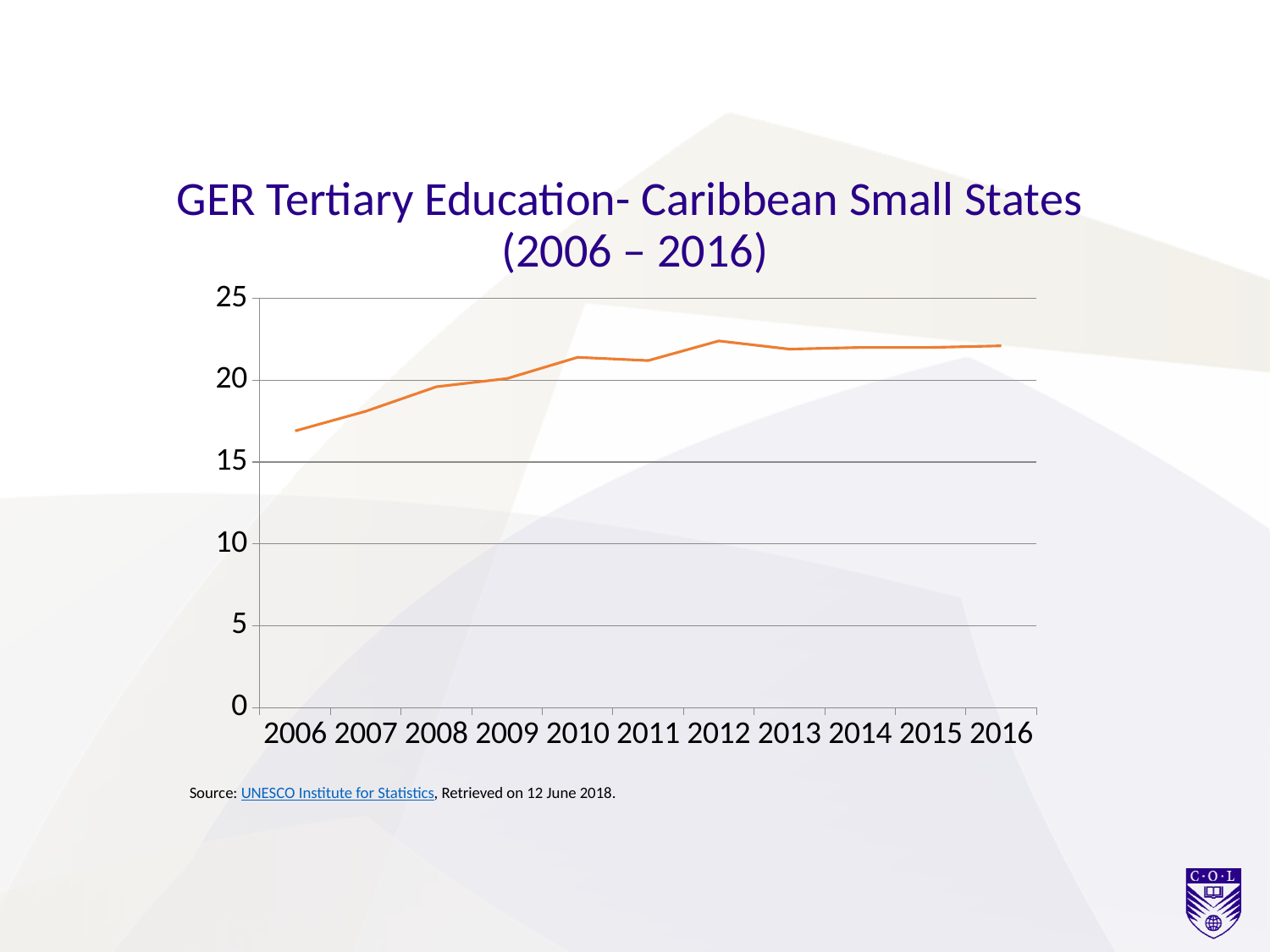

# GER Tertiary Education- Caribbean Small States (2006 – 2016)

### Chart

| Category | Tertiary Enrolment |
|---|---|
| 2006 | 16.9 |
| 2007 | 18.1 |
| 2008 | 19.6 |
| 2009 | 20.1 |
| 2010 | 21.4 |
| 2011 | 21.2 |
| 2012 | 22.4 |
| 2013 | 21.9 |
| 2014 | 22.0 |
| 2015 | 22.0 |
| 2016 | 22.1 |
Source: UNESCO Institute for Statistics, Retrieved on 12 June 2018.